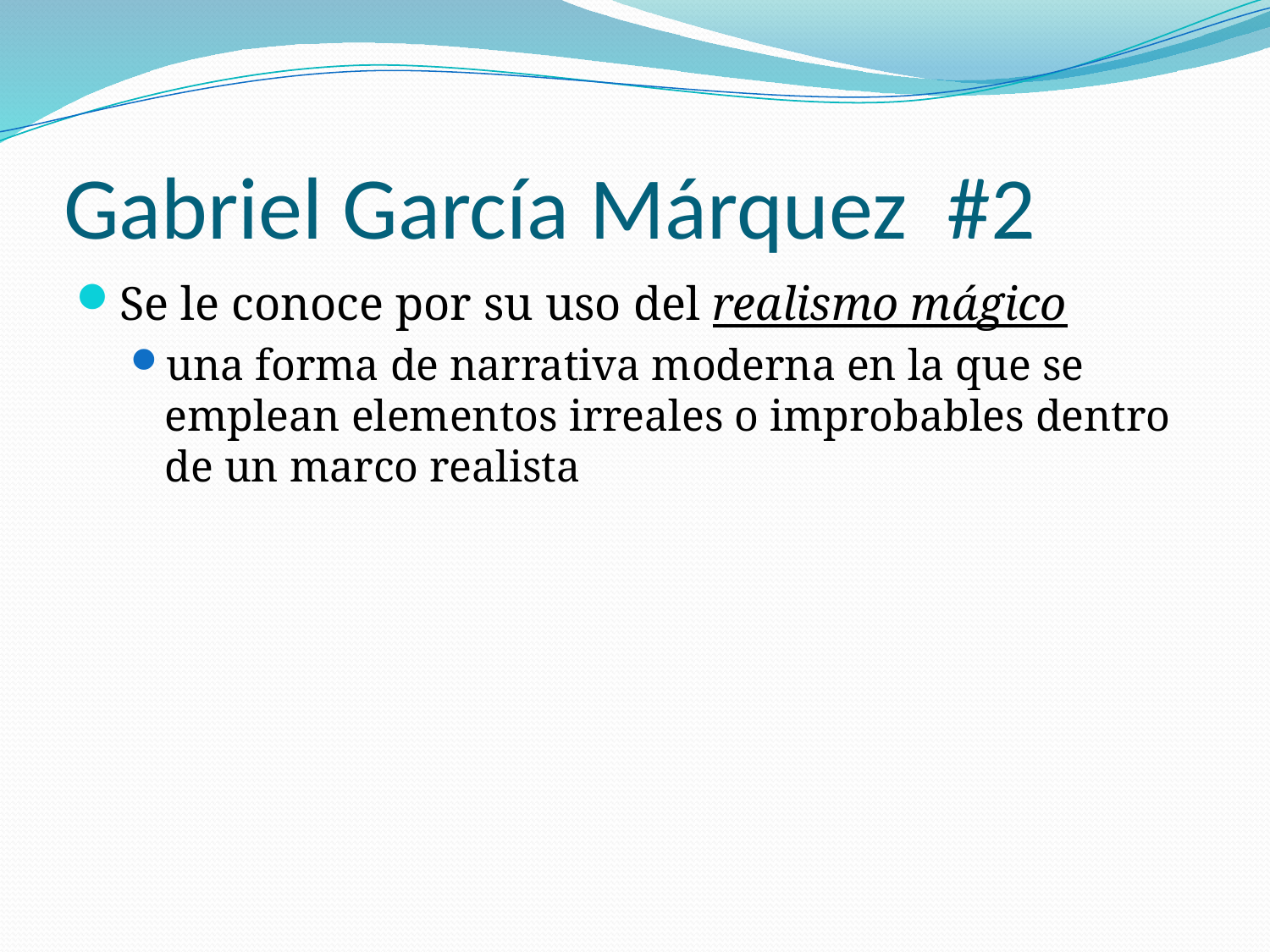

# Gabriel García Márquez  #2
Se le conoce por su uso del realismo mágico
una forma de narrativa moderna en la que se emplean elementos irreales o improbables dentro de un marco realista